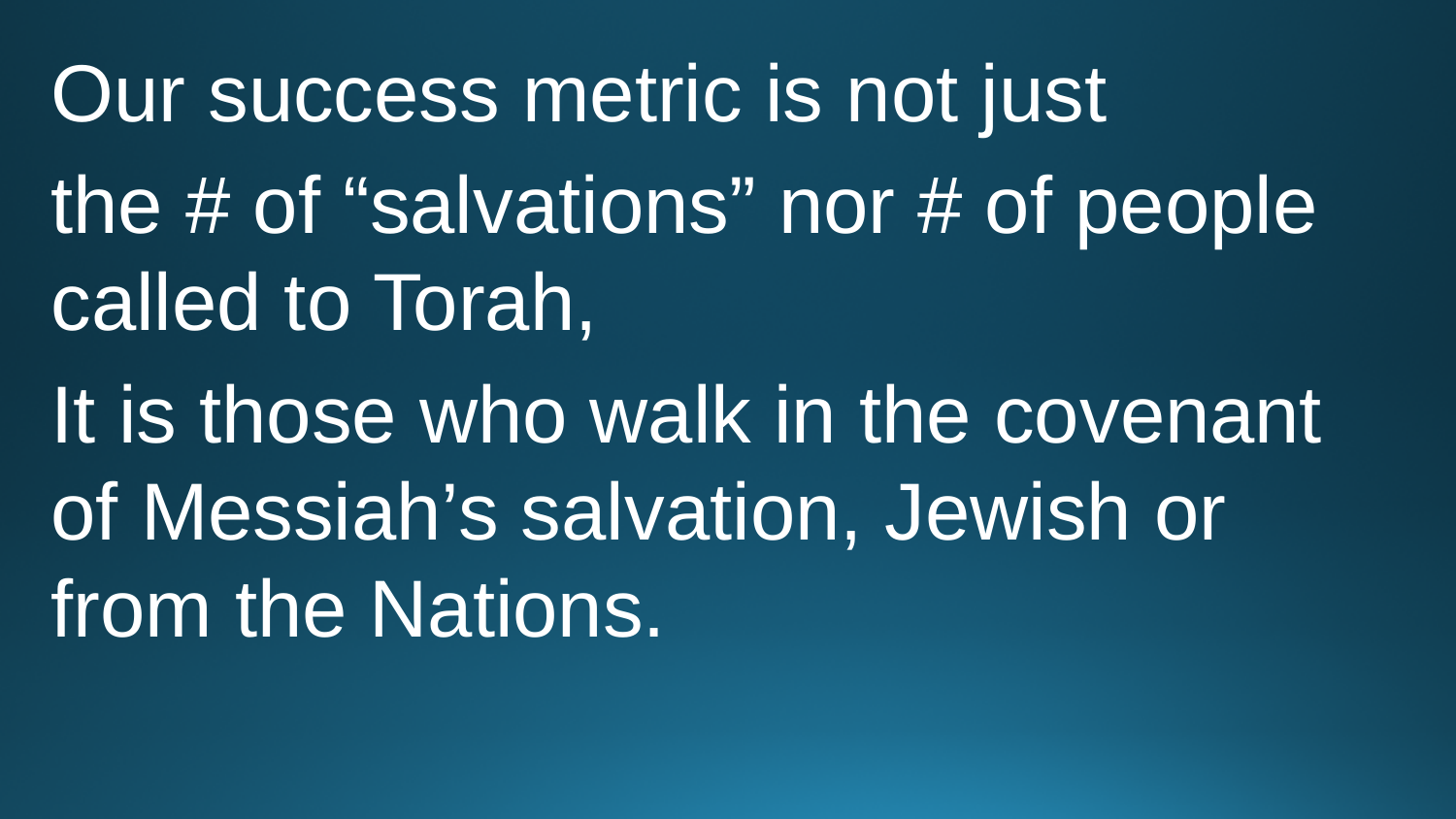

Our success metric is not just
the # of “salvations” nor # of people called to Torah,
It is those who walk in the covenant of Messiah’s salvation, Jewish or from the Nations.